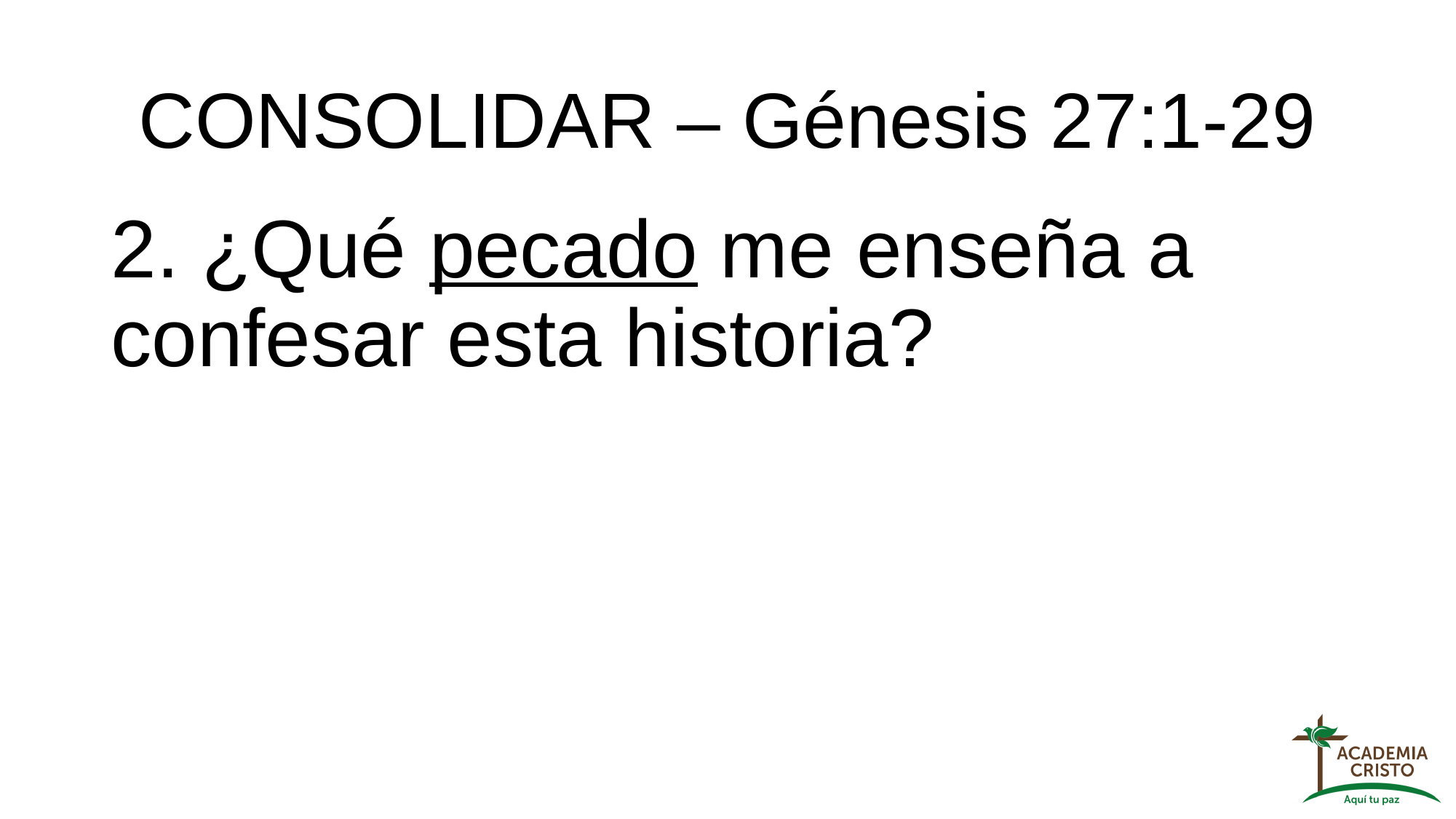

# CONSOLIDAR – Génesis 27:1-29
2. ¿Qué pecado me enseña a confesar esta historia?